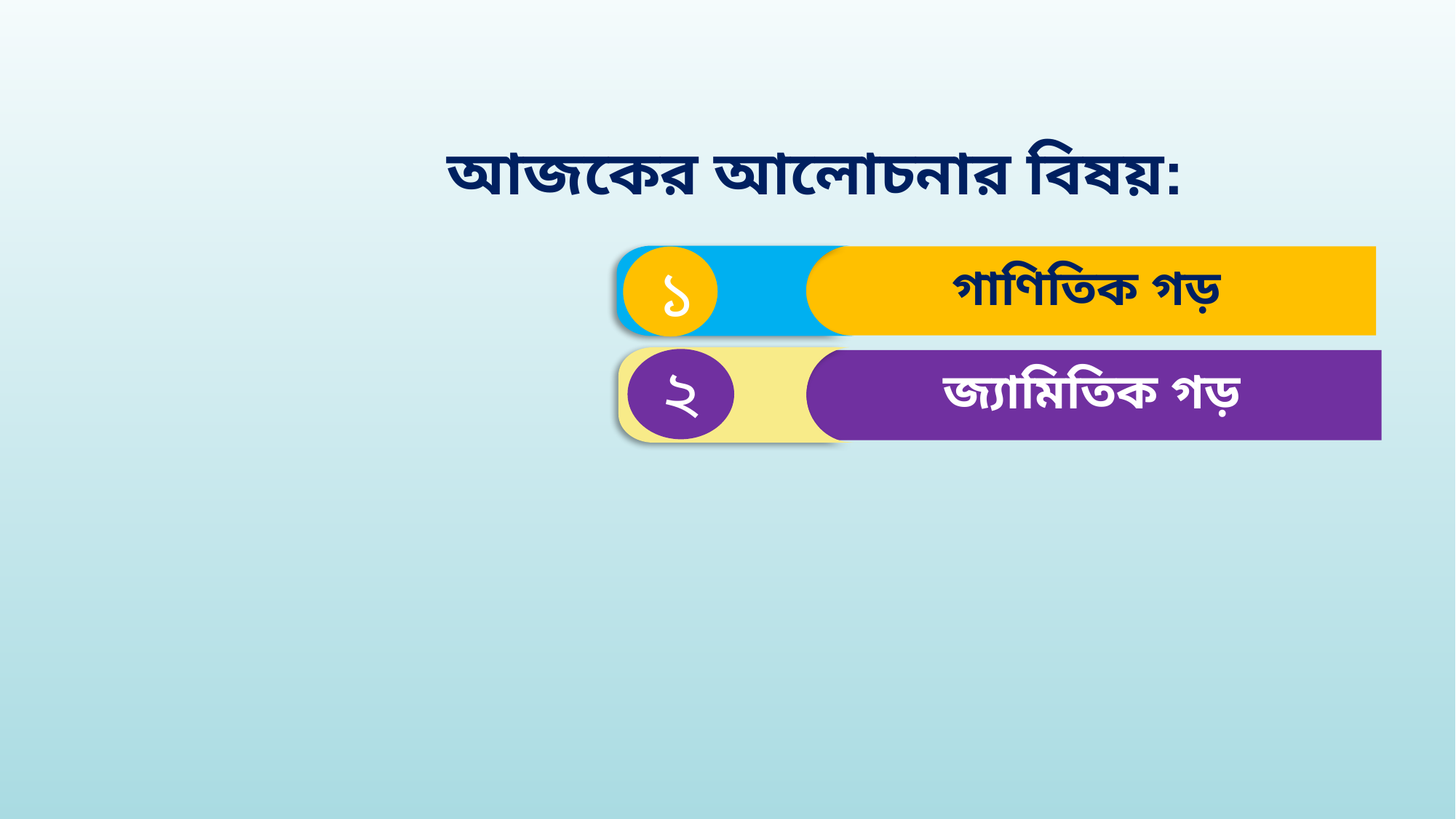

আজকের আলোচনার বিষয়:

১

গাণিতিক গড়

২

জ্যামিতিক গড়